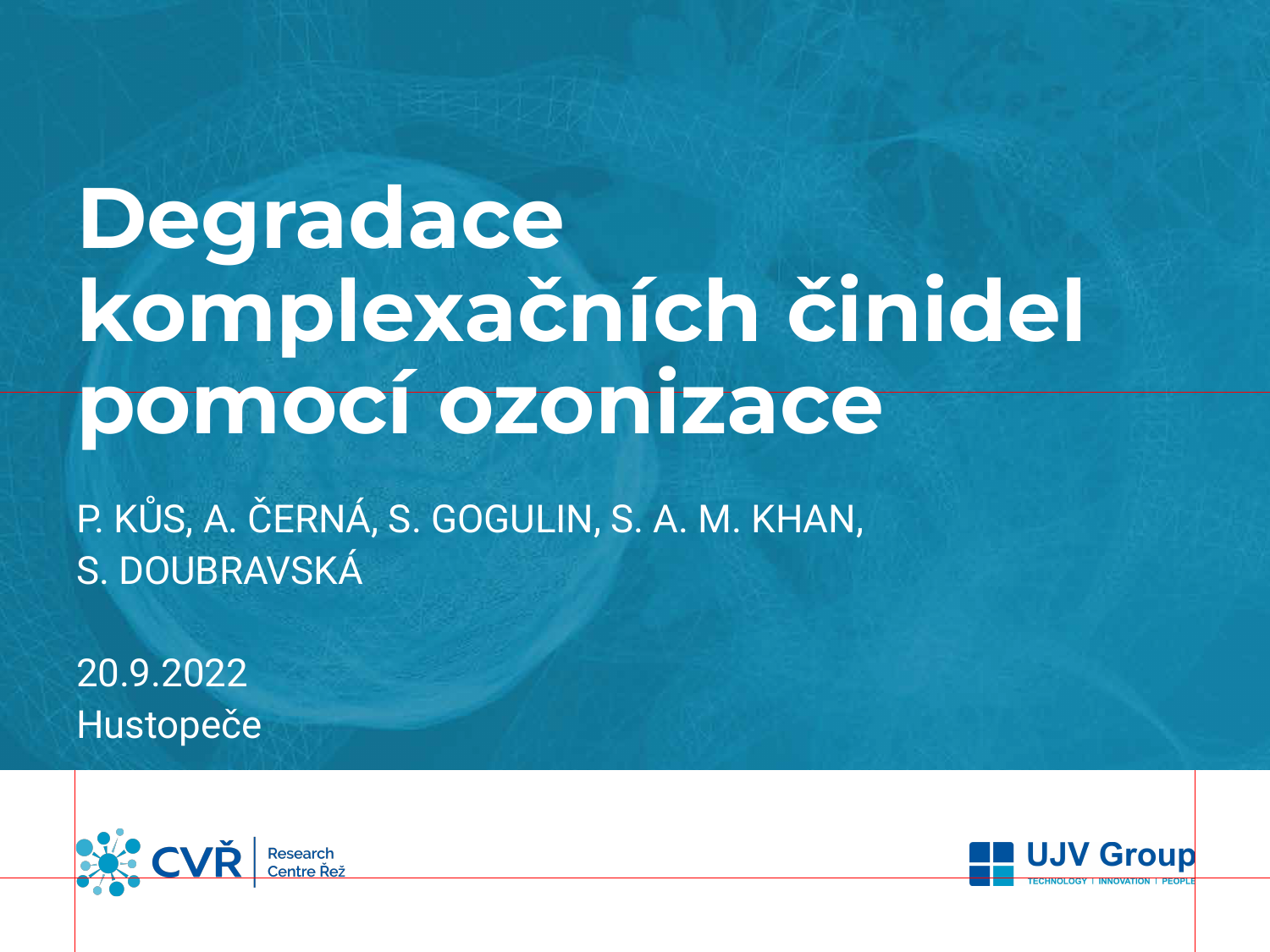

# Degradace komplexačních činidel pomocí ozonizace
P. KŮS, A. ČERNÁ, S. GOGULIN, S. A. M. KHAN,
S. DOUBRAVSKÁ

20.9.2022
Hustopeče